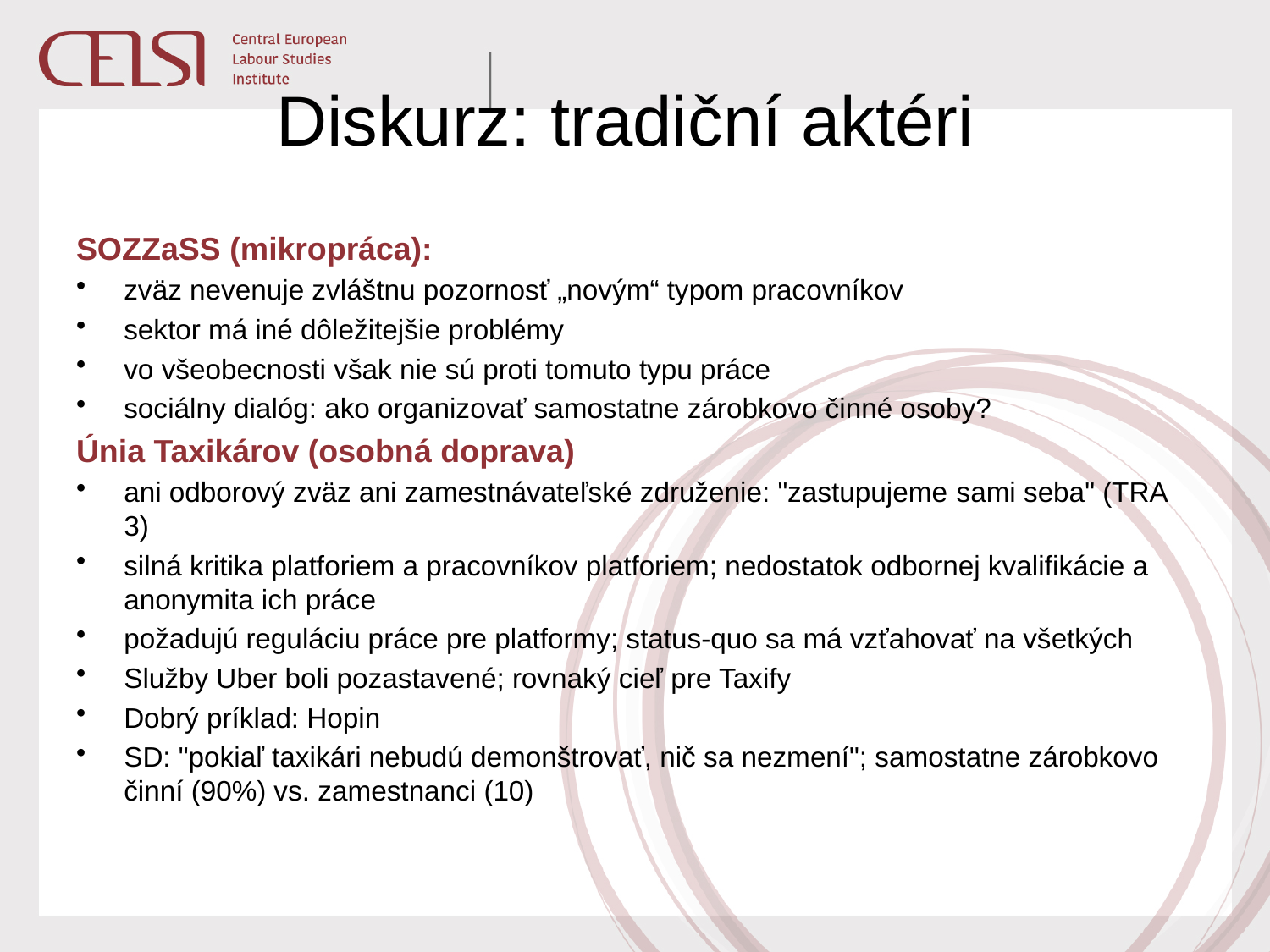

# Diskurz: tradiční aktéri
SOZZaSS (mikropráca):
zväz nevenuje zvláštnu pozornosť „novým“ typom pracovníkov
sektor má iné dôležitejšie problémy
vo všeobecnosti však nie sú proti tomuto typu práce
sociálny dialóg: ako organizovať samostatne zárobkovo činné osoby?
Únia Taxikárov (osobná doprava)
ani odborový zväz ani zamestnávateľské združenie: "zastupujeme sami seba" (TRA 3)
silná kritika platforiem a pracovníkov platforiem; nedostatok odbornej kvalifikácie a anonymita ich práce
požadujú reguláciu práce pre platformy; status-quo sa má vzťahovať na všetkých
Služby Uber boli pozastavené; rovnaký cieľ pre Taxify
Dobrý príklad: Hopin
SD: "pokiaľ taxikári nebudú demonštrovať, nič sa nezmení"; samostatne zárobkovo činní (90%) vs. zamestnanci (10)